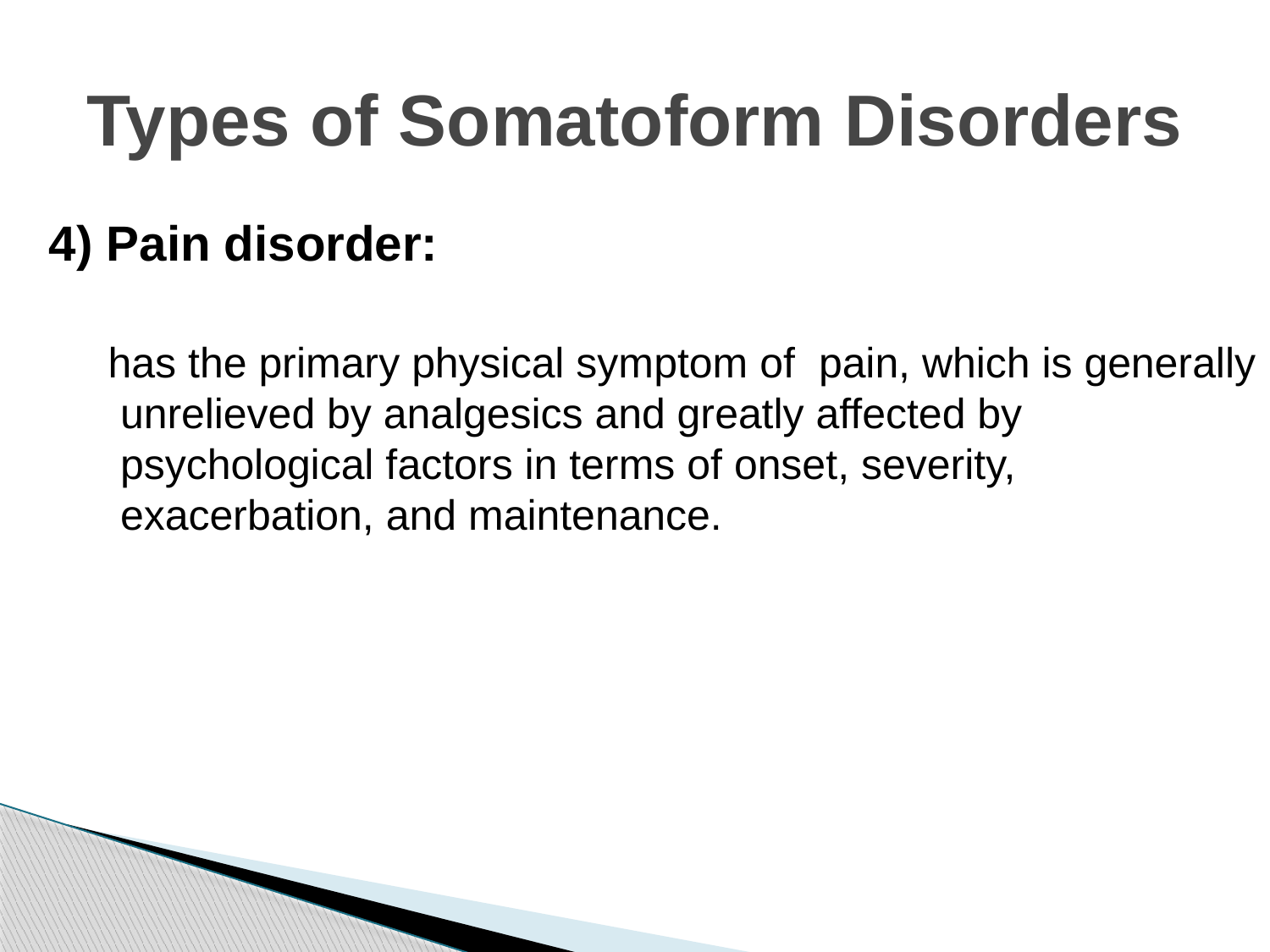

# Types of Somatoform Disorders
4) Pain disorder:

     has the primary physical symptom of  pain, which is generally unrelieved by analgesics and greatly affected by psychological factors in terms of onset, severity, exacerbation, and maintenance.